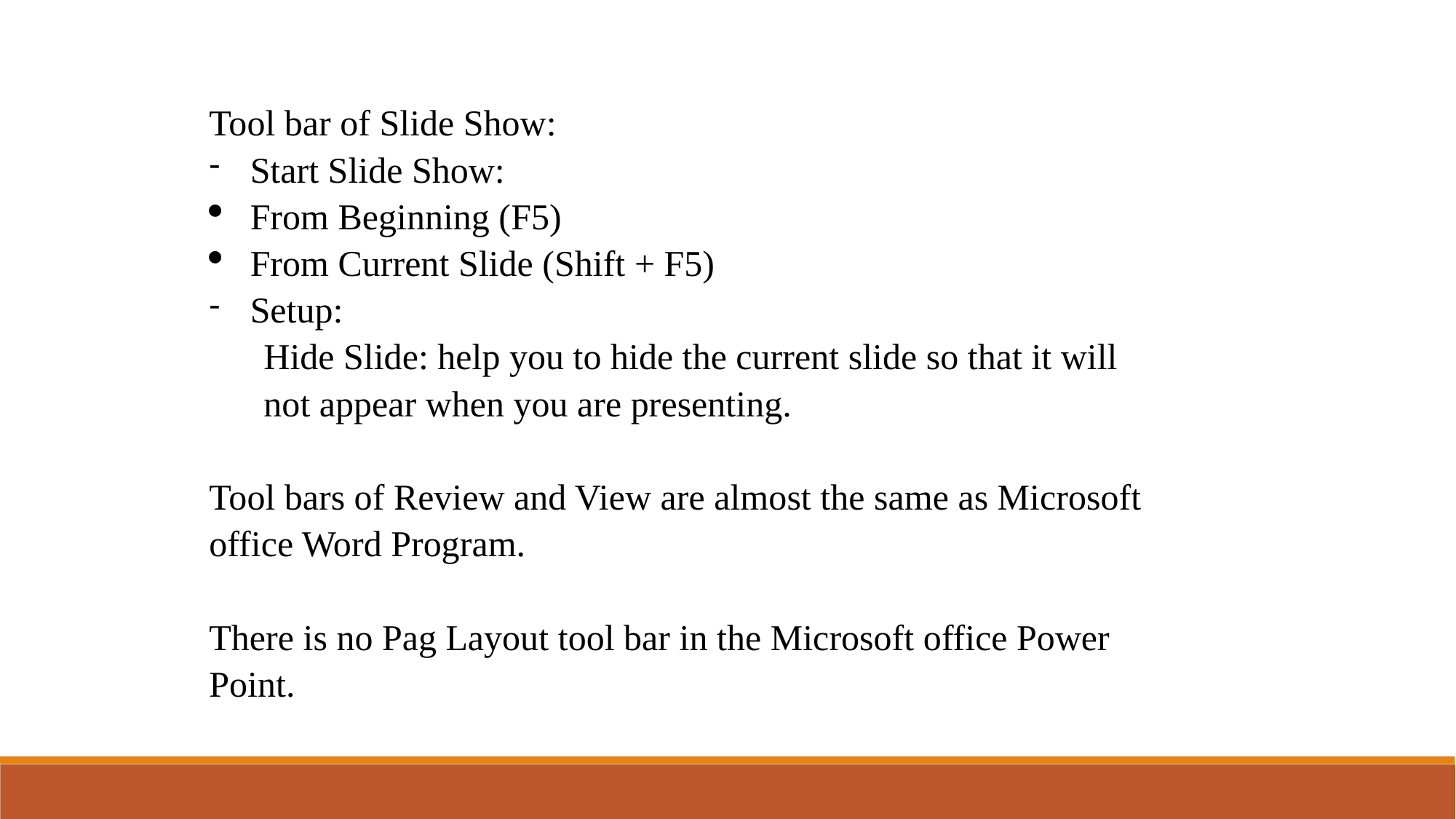

Tool bar of Slide Show:
Start Slide Show:
From Beginning (F5)
From Current Slide (Shift + F5)
Setup:
Hide Slide: help you to hide the current slide so that it will not appear when you are presenting.

Tool bars of Review and View are almost the same as Microsoft office Word Program.

There is no Pag Layout tool bar in the Microsoft office Power Point.